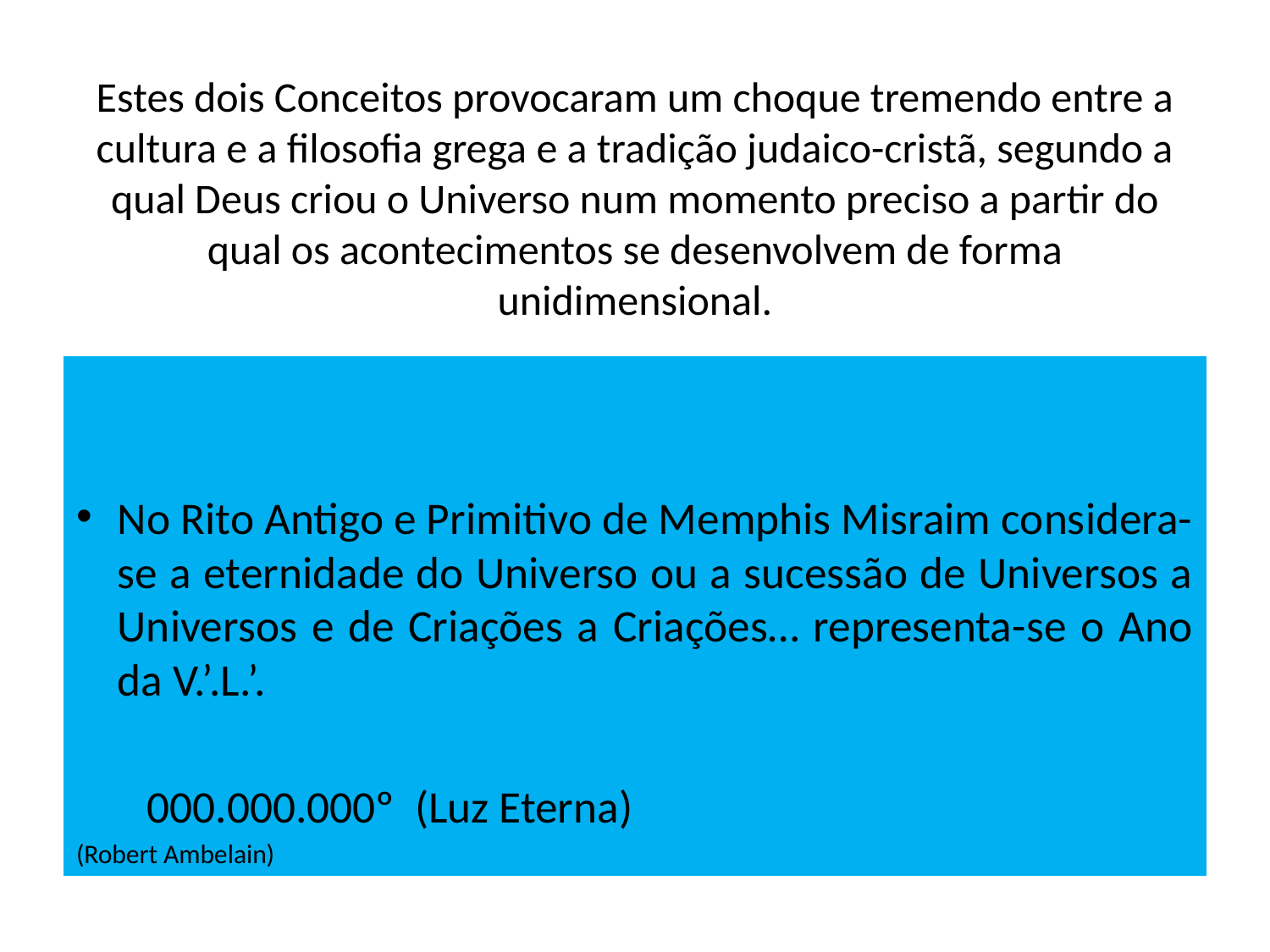

# Estes dois Conceitos provocaram um choque tremendo entre a cultura e a filosofia grega e a tradição judaico-cristã, segundo a qual Deus criou o Universo num momento preciso a partir do qual os acontecimentos se desenvolvem de forma unidimensional.

No Rito Antigo e Primitivo de Memphis Misraim considera-se a eternidade do Universo ou a sucessão de Universos a Universos e de Criações a Criações… representa-se o Ano da V.’.L.’.

       000.000.000º  (Luz Eterna)
(Robert Ambelain)